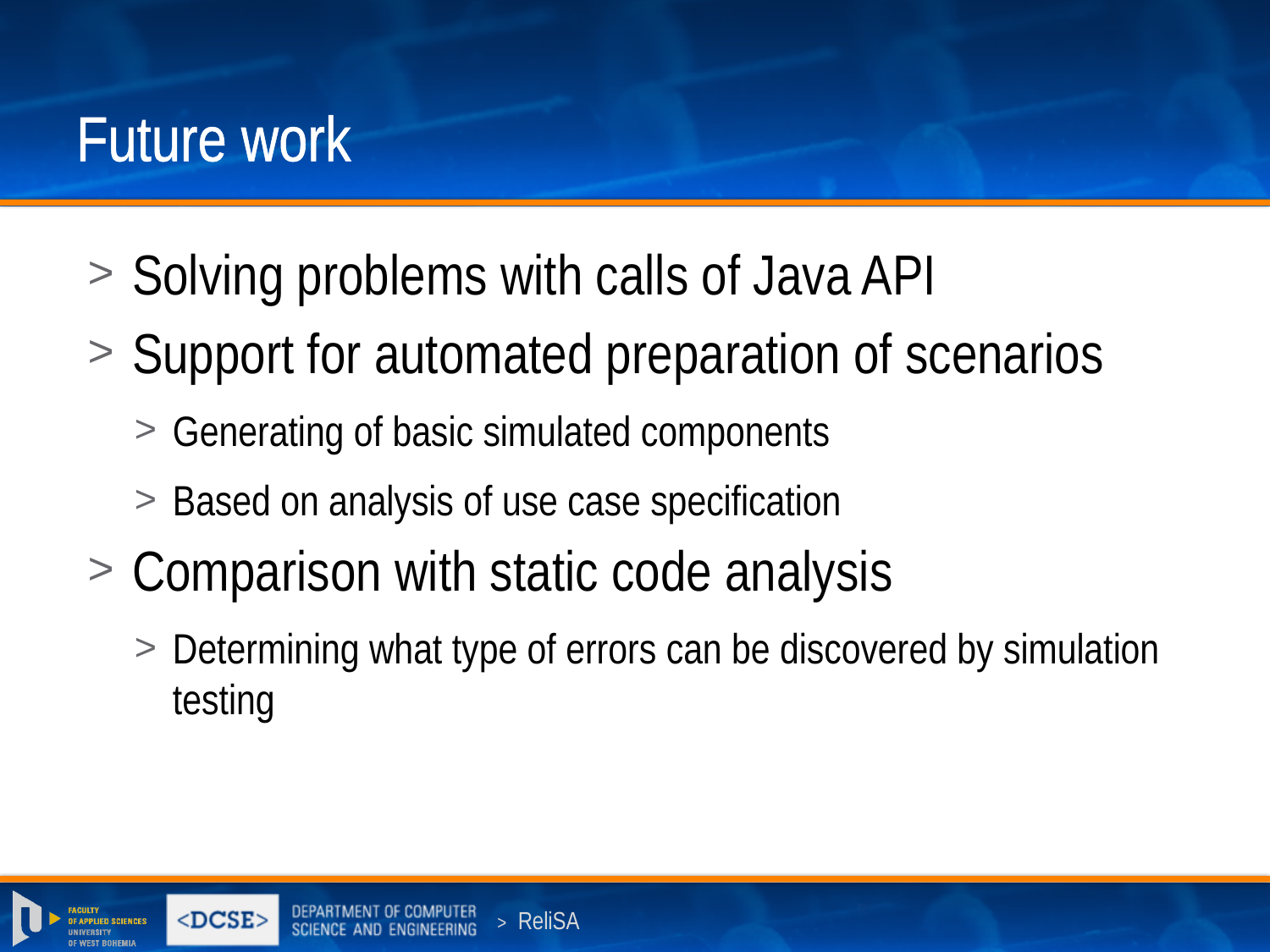

# Future work
Solving problems with calls of Java API
Support for automated preparation of scenarios
Generating of basic simulated components
Based on analysis of use case specification
Comparison with static code analysis
Determining what type of errors can be discovered by simulation testing